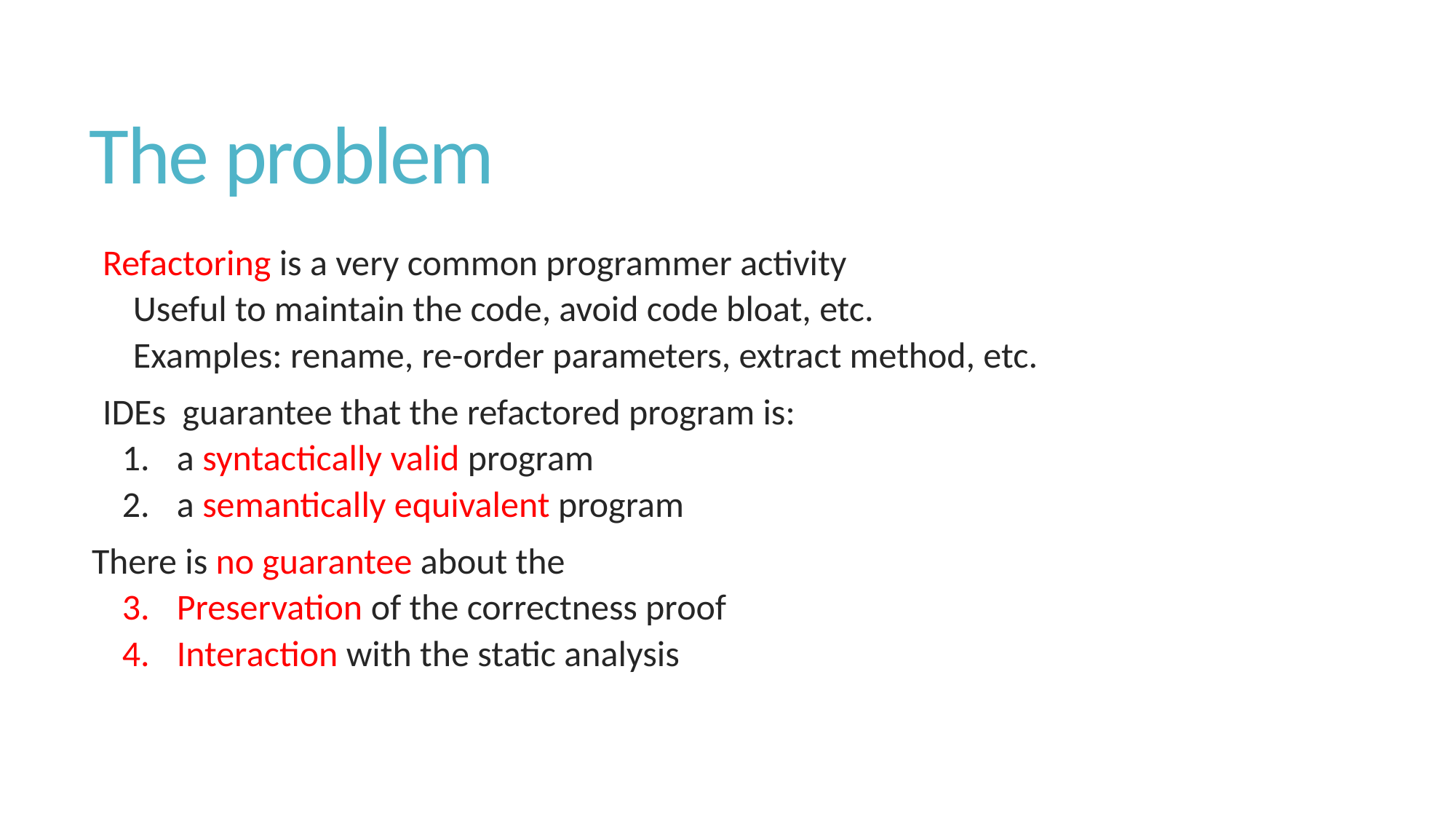

# The problem
Refactoring is a very common programmer activity
Useful to maintain the code, avoid code bloat, etc.
Examples: rename, re-order parameters, extract method, etc.
IDEs  guarantee that the refactored program is:
a syntactically valid program
a semantically equivalent program
There is no guarantee about the
Preservation of the correctness proof
Interaction with the static analysis